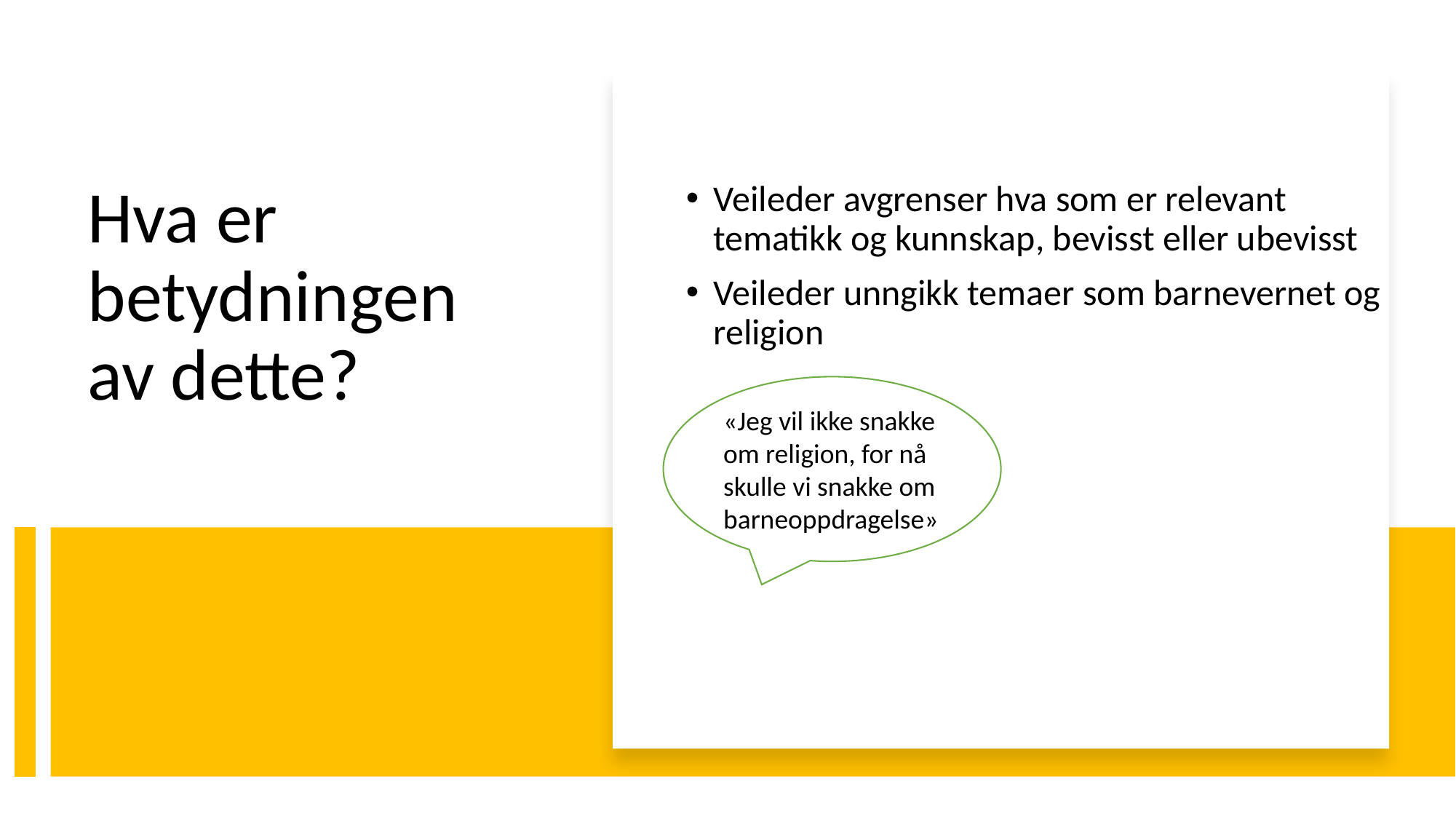

Veileder avgrenser hva som er relevant tematikk og kunnskap, bevisst eller ubevisst
Veileder unngikk temaer som barnevernet og religion

# Hva er betydningen av dette?
«Jeg vil ikke snakke om religion, for nå skulle vi snakke om barneoppdragelse»